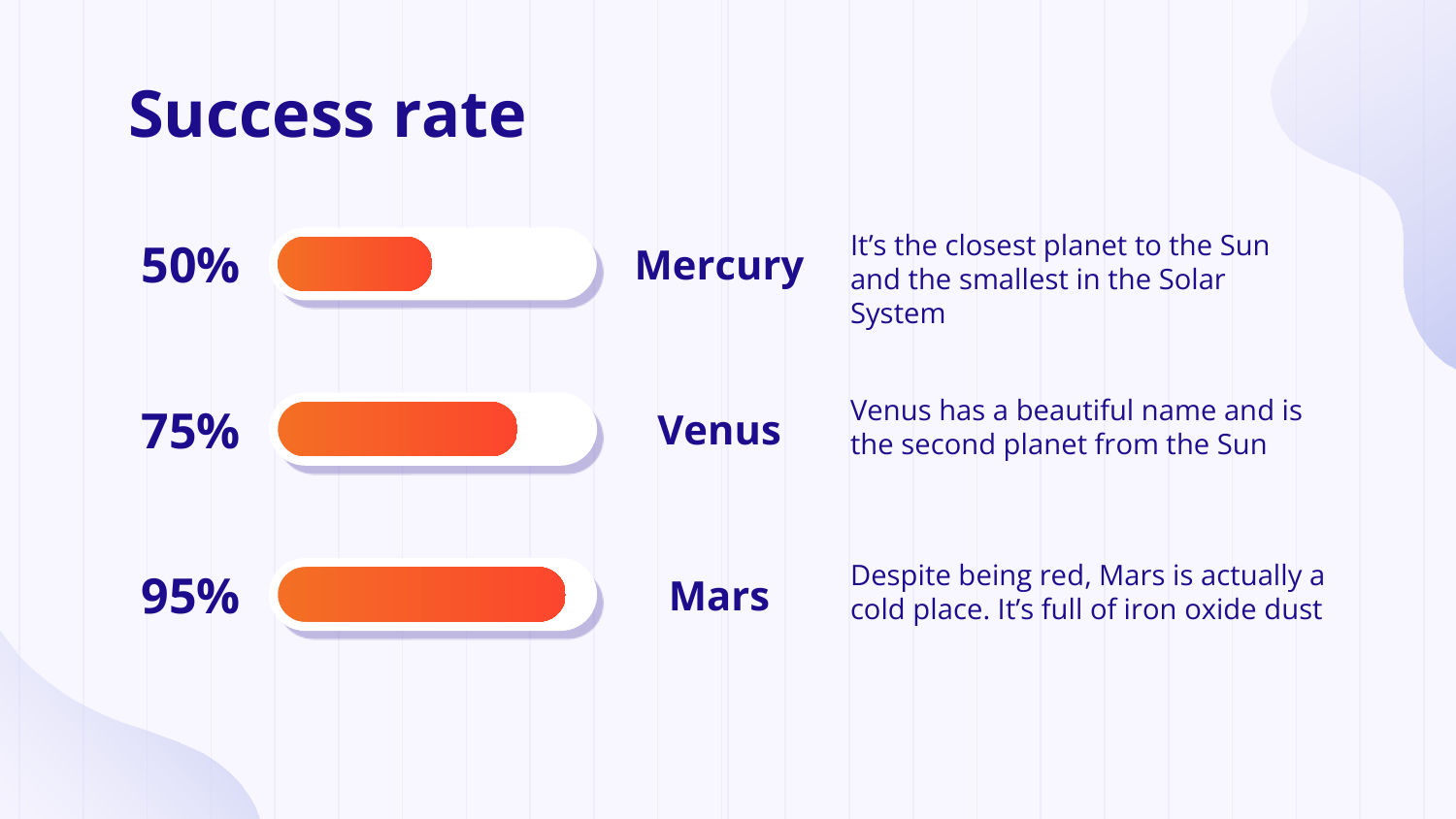

Success rate
# 50%
Mercury
It’s the closest planet to the Sun and the smallest in the Solar System

75%
Venus
Venus has a beautiful name and is the second planet from the Sun

95%
Mars
Despite being red, Mars is actually a cold place. It’s full of iron oxide dust